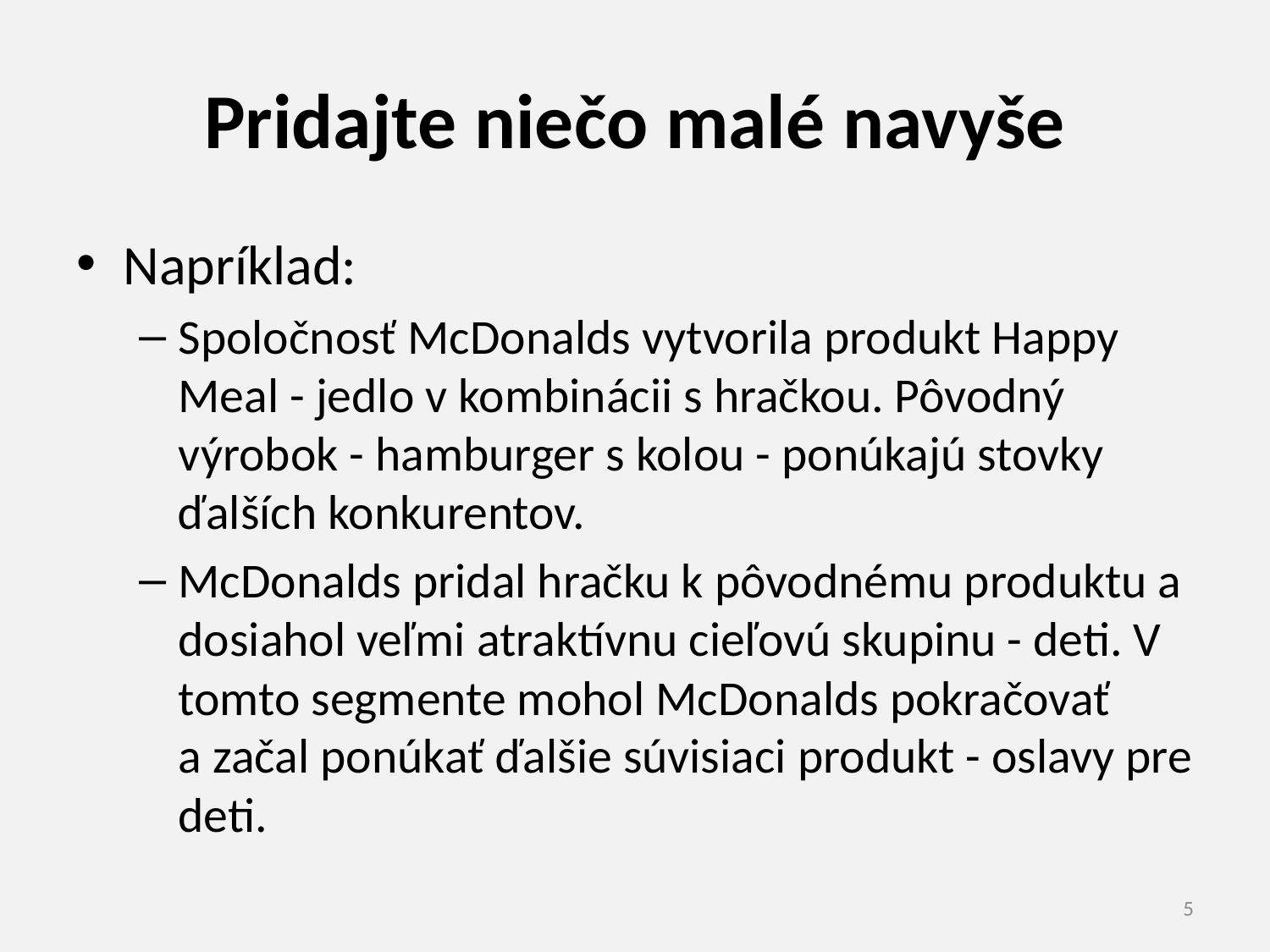

# Pridajte niečo malé navyše
Napríklad:
Spoločnosť McDonalds vytvorila produkt Happy Meal - jedlo v kombinácii s hračkou. Pôvodný výrobok - hamburger s kolou - ponúkajú stovky ďalších konkurentov.
McDonalds pridal hračku k pôvodnému produktu a dosiahol veľmi atraktívnu cieľovú skupinu - deti. V tomto segmente mohol McDonalds pokračovať a začal ponúkať ďalšie súvisiaci produkt - oslavy pre deti.
5